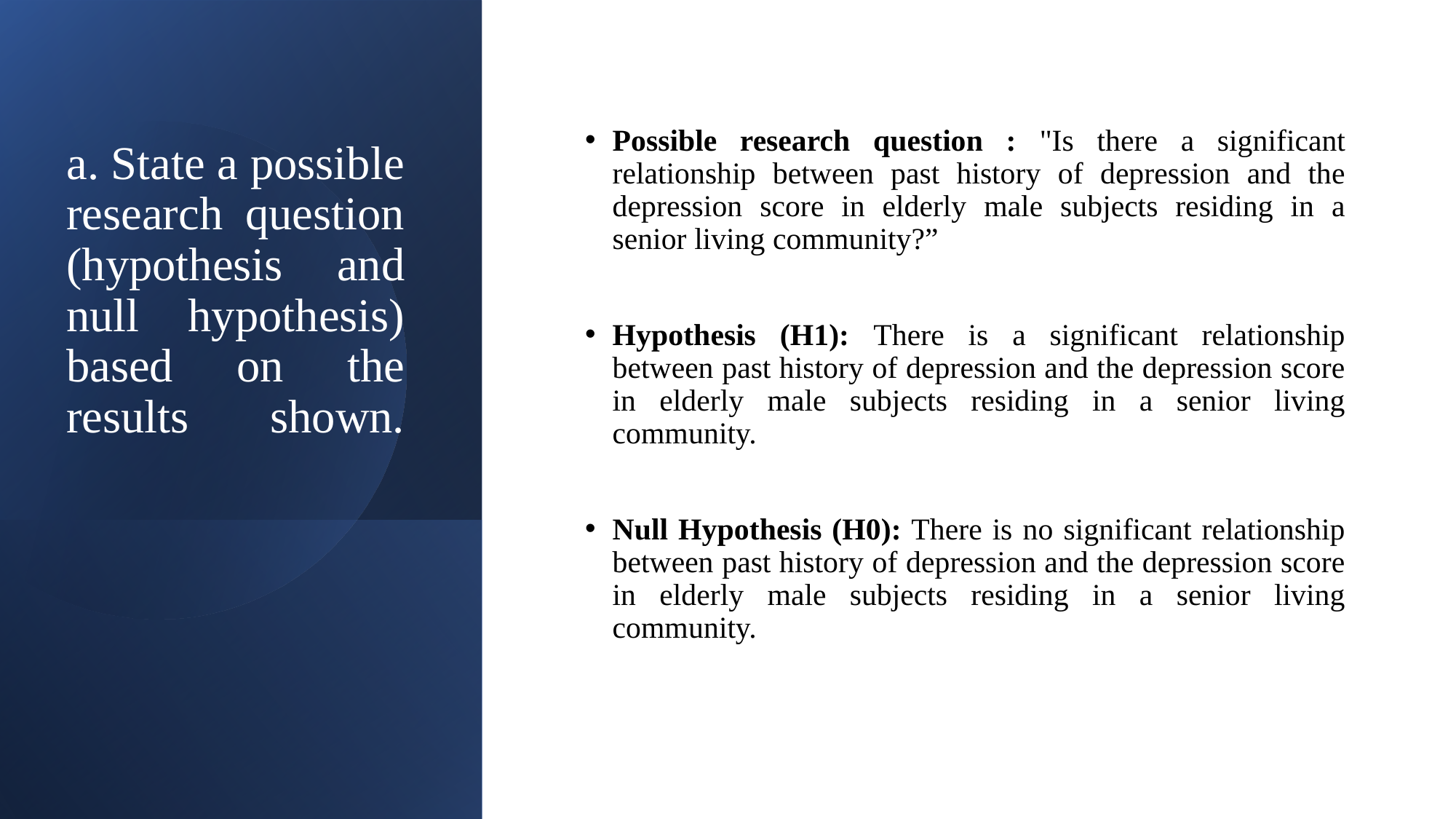

# a. State a possible research question (hypothesis and null hypothesis) based on the results shown.
Possible research question : "Is there a significant relationship between past history of depression and the depression score in elderly male subjects residing in a senior living community?”

Hypothesis (H1): There is a significant relationship between past history of depression and the depression score in elderly male subjects residing in a senior living community.

Null Hypothesis (H0): There is no significant relationship between past history of depression and the depression score in elderly male subjects residing in a senior living community.